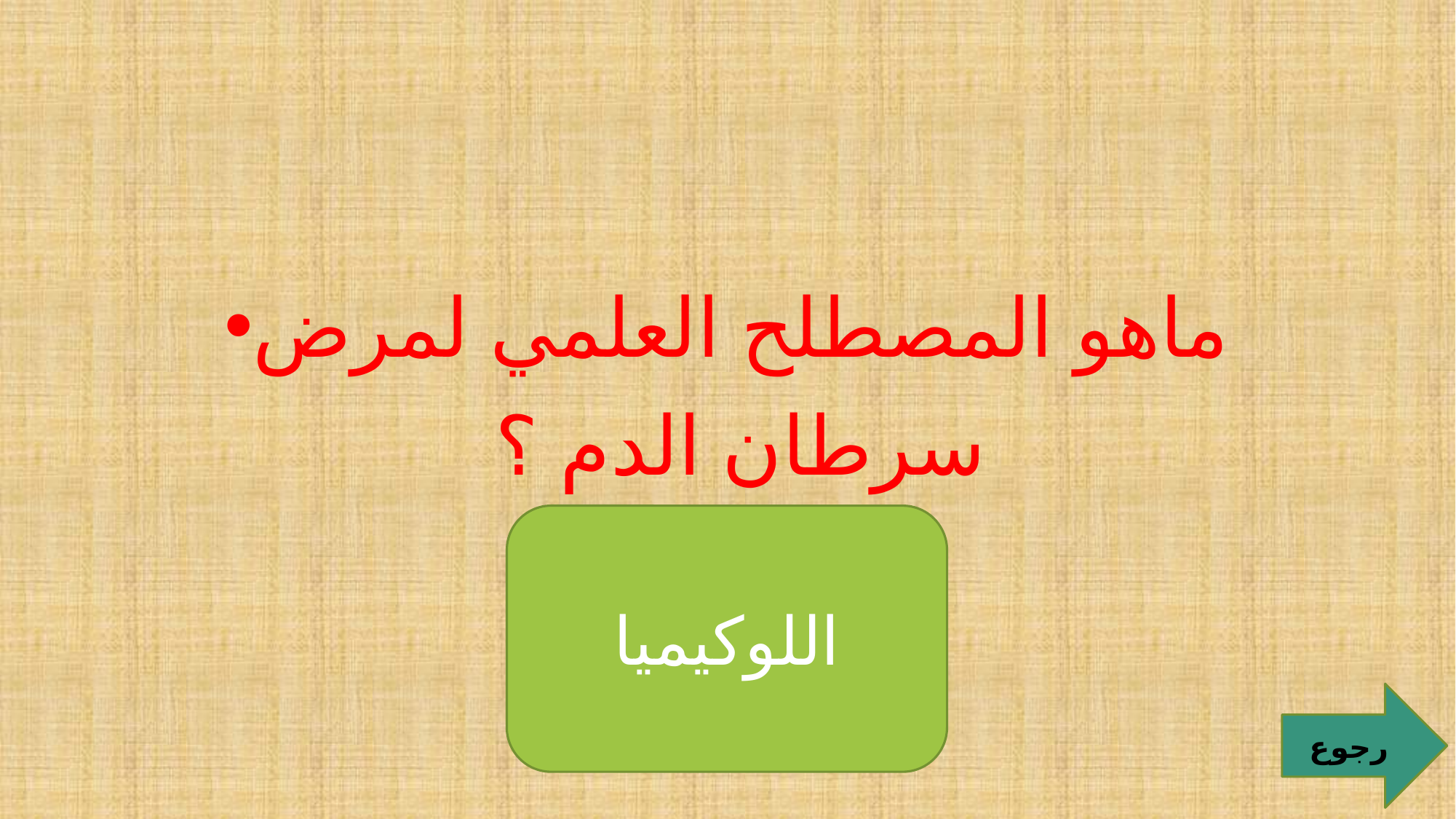

#
ماهو المصطلح العلمي لمرض سرطان الدم ؟
اللوكيميا
رجوع